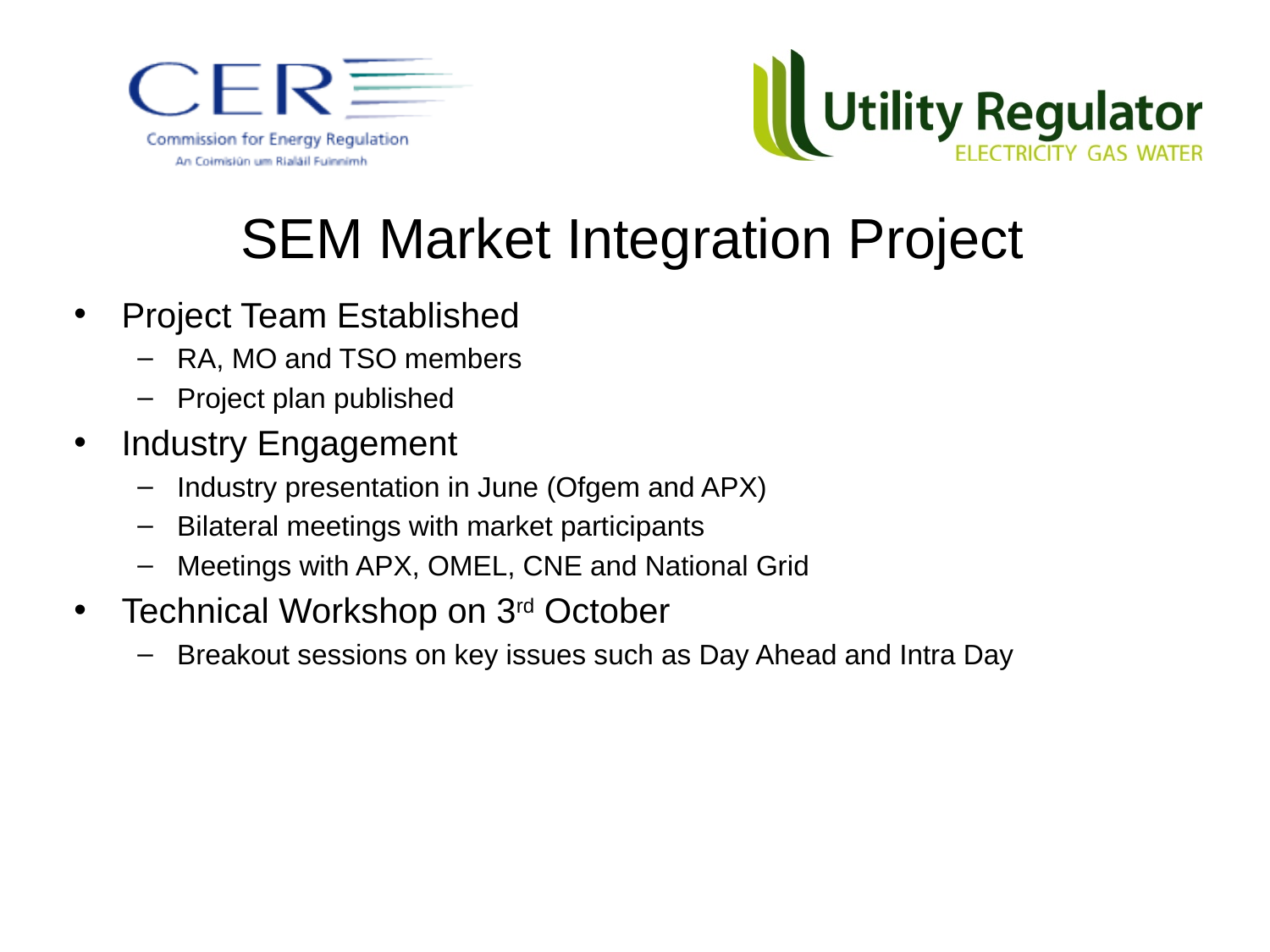

#
SEM Market Integration Project
Project Team Established
RA, MO and TSO members
Project plan published
Industry Engagement
Industry presentation in June (Ofgem and APX)
Bilateral meetings with market participants
Meetings with APX, OMEL, CNE and National Grid
Technical Workshop on 3rd October
Breakout sessions on key issues such as Day Ahead and Intra Day